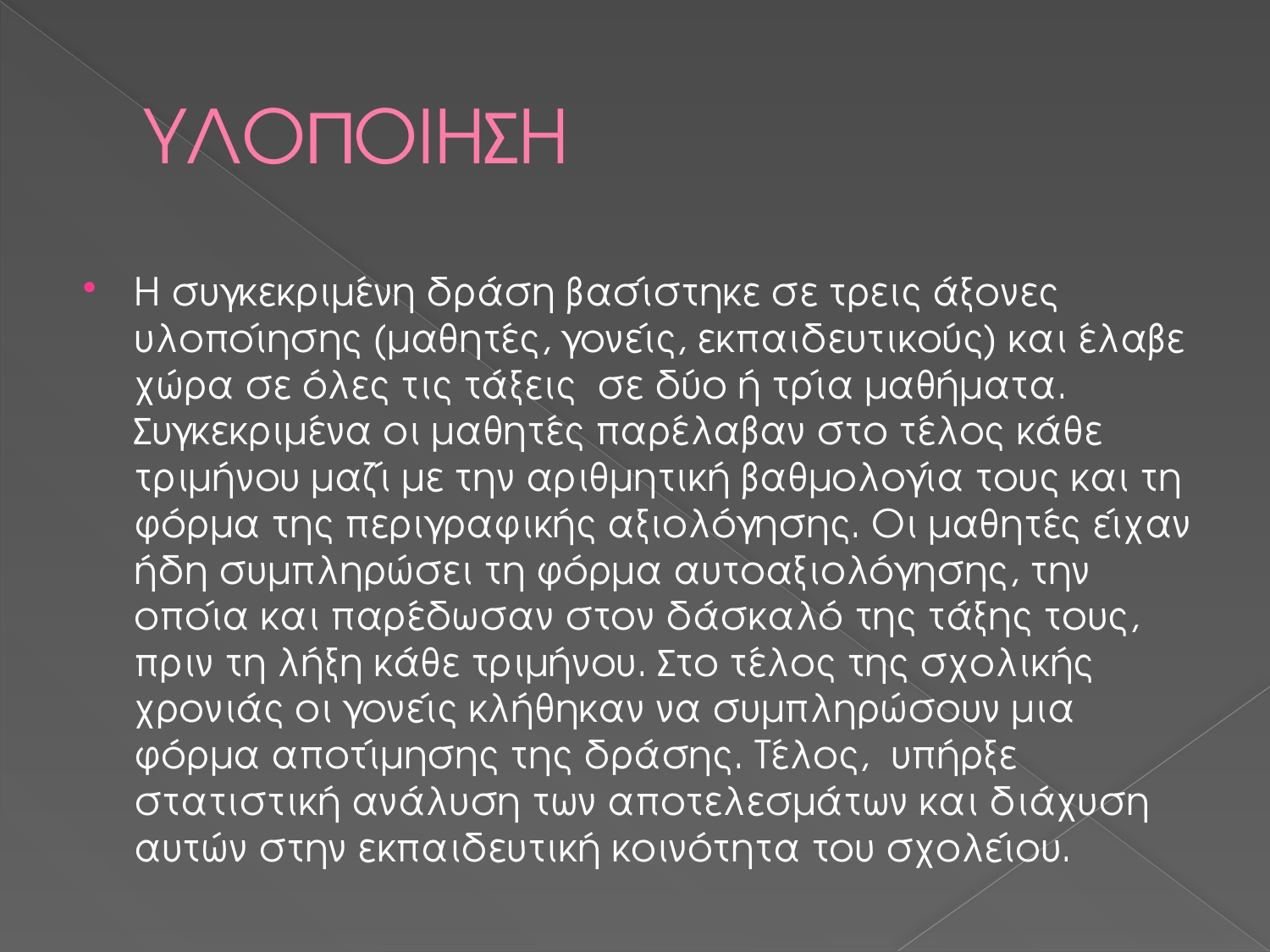

# ΥΛΟΠΟΙΗΣΗ
Η συγκεκριμένη δράση βασίστηκε σε τρεις άξονες υλοποίησης (μαθητές, γονείς, εκπαιδευτικούς) και έλαβε χώρα σε όλες τις τάξεις  σε δύο ή τρία μαθήματα. Συγκεκριμένα οι μαθητές παρέλαβαν στο τέλος κάθε τριμήνου μαζί με την αριθμητική βαθμολογία τους και τη φόρμα της περιγραφικής αξιολόγησης. Οι μαθητές είχαν ήδη συμπληρώσει τη φόρμα αυτοαξιολόγησης, την οποία και παρέδωσαν στον δάσκαλό της τάξης τους, πριν τη λήξη κάθε τριμήνου. Στο τέλος της σχολικής χρονιάς οι γονείς κλήθηκαν να συμπληρώσουν μια φόρμα αποτίμησης της δράσης. Τέλος,  υπήρξε στατιστική ανάλυση των αποτελεσμάτων και διάχυση αυτών στην εκπαιδευτική κοινότητα του σχολείου.